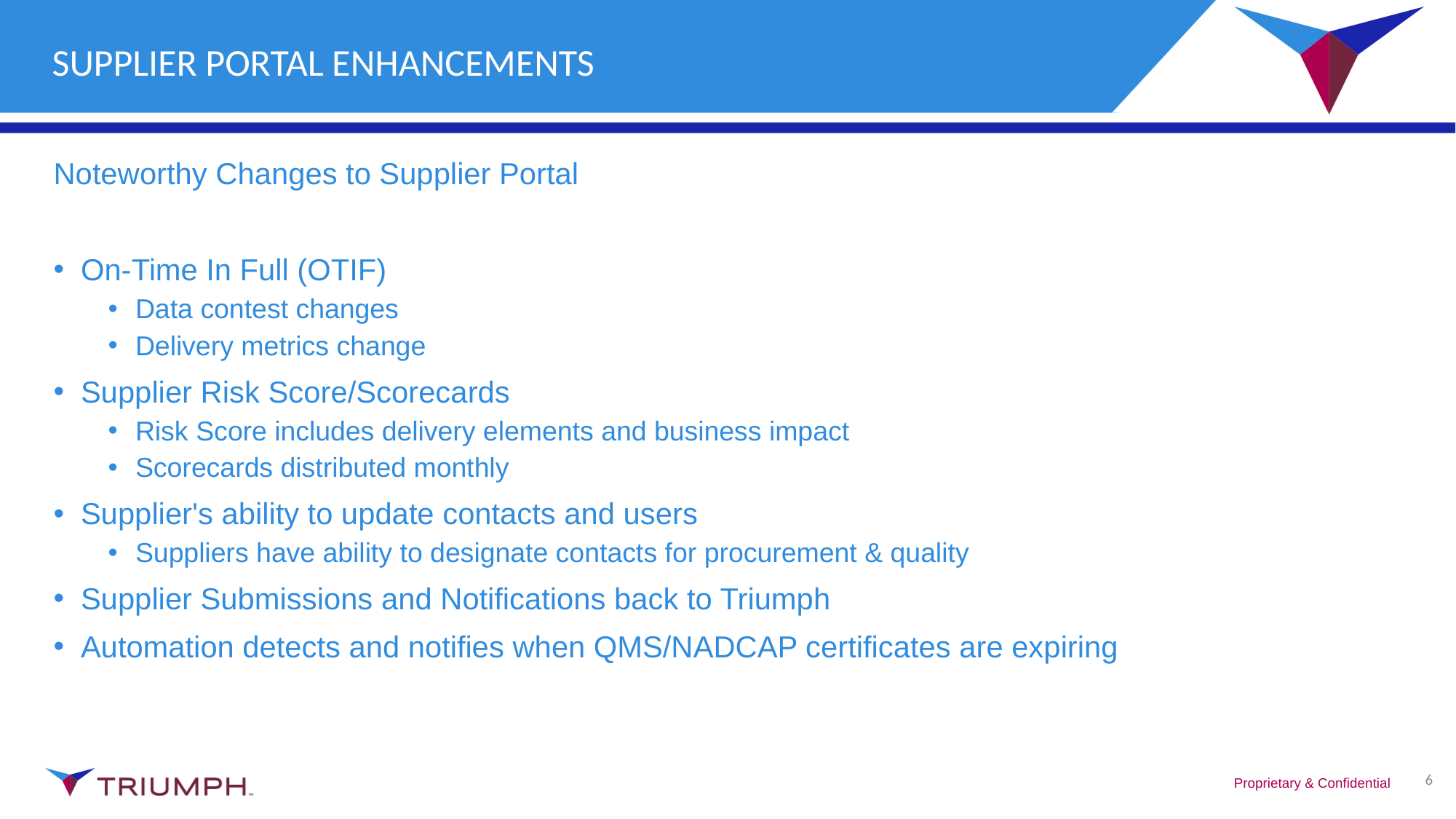

# SUPPLIER PORTAL ENHANCEMENTS
Noteworthy Changes to Supplier Portal

On-Time In Full (OTIF)
Data contest changes
Delivery metrics change
Supplier Risk Score/Scorecards
Risk Score includes delivery elements and business impact
Scorecards distributed monthly
Supplier's ability to update contacts and users
Suppliers have ability to designate contacts for procurement & quality
Supplier Submissions and Notifications back to Triumph
Automation detects and notifies when QMS/NADCAP certificates are expiring

6